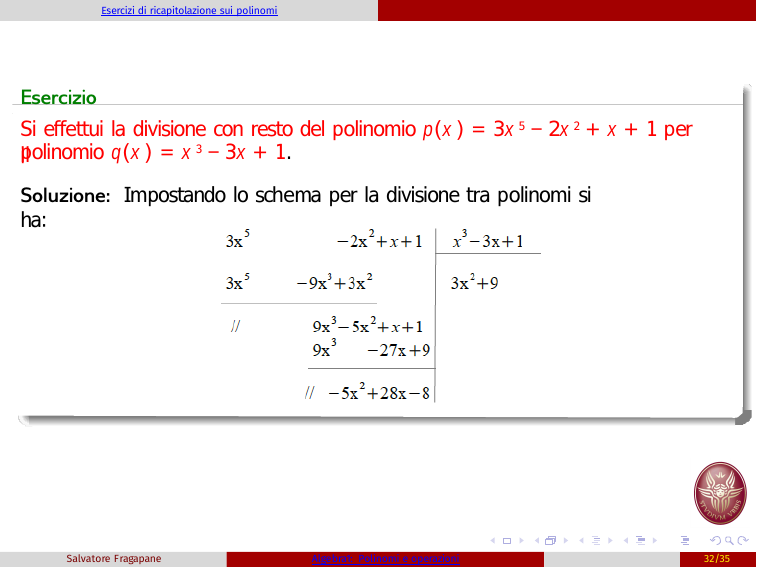

Esercizi di ricapitolazione sui polinomi

Esercizio

Si effettui la divisione con resto del polinomio p(x ) = 3x 5 − 2x 2 + x + 1 per il
polinomio q(x ) = x 3 − 3x + 1.
Soluzione:  Impostando lo schema per la divisione tra polinomi si ha:

Salvatore Fragapane
Algebra1:  Polinomi e operazioni
32/35